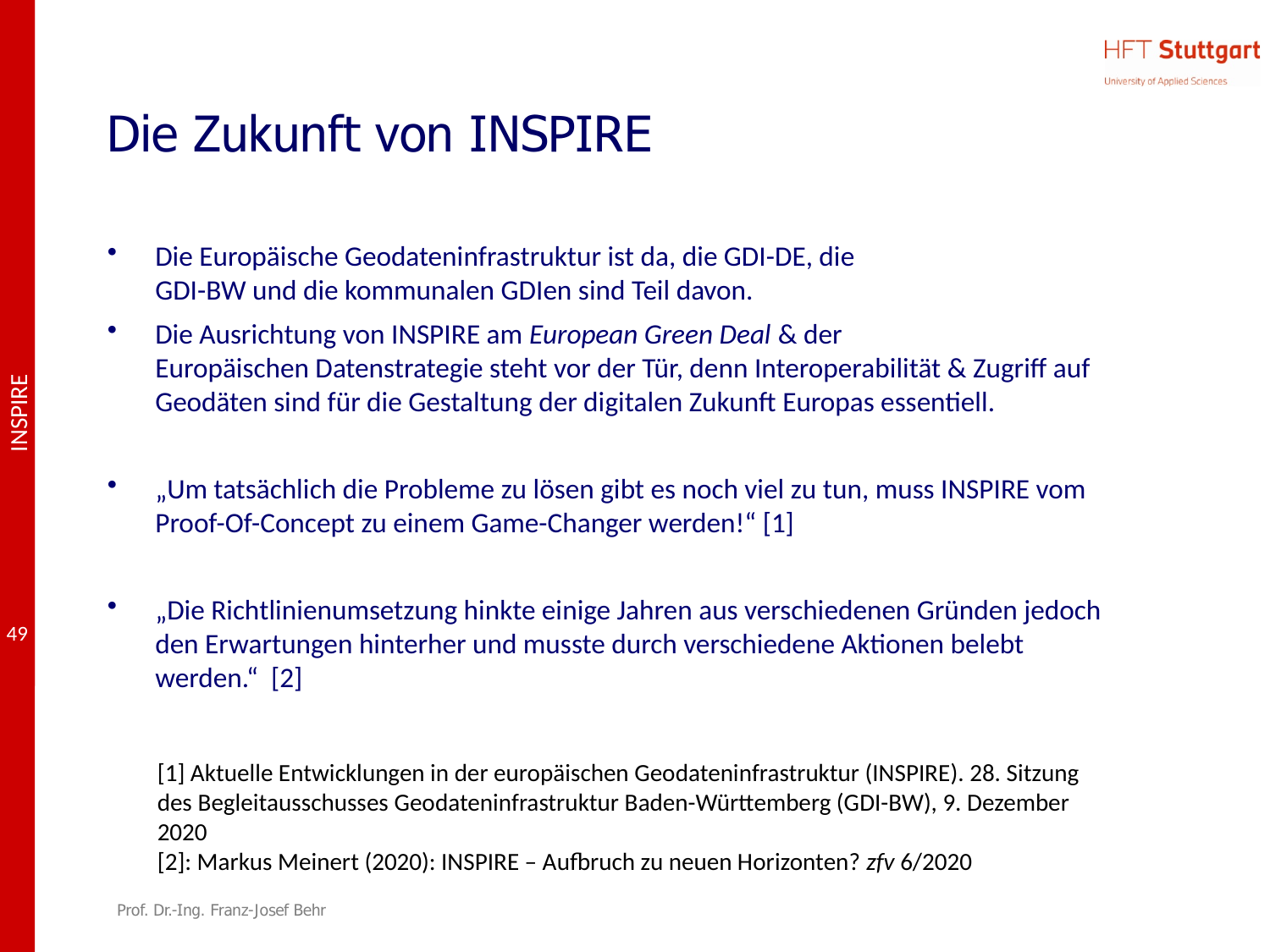

# Die Zukunft von INSPIRE
Die Europäische Geodateninfrastruktur ist da, die GDI-DE, die
GDI-BW und die kommunalen GDIen sind Teil davon.
Die Ausrichtung von INSPIRE am European Green Deal & der
Europäischen Datenstrategie steht vor der Tür, denn Interoperabilität & Zugriff auf Geodäten sind für die Gestaltung der digitalen Zukunft Europas essentiell.

„Um tatsächlich die Probleme zu lösen gibt es noch viel zu tun, muss INSPIRE vom Proof-Of-Concept zu einem Game-Changer werden!“ [1]

„Die Richtlinienumsetzung hinkte einige Jahren aus verschiedenen Gründen jedoch den Erwartungen hinterher und musste durch verschiedene Aktionen belebt werden.“  [2]
[1] Aktuelle Entwicklungen in der europäischen Geodateninfrastruktur (INSPIRE). 28. Sitzung des Begleitausschusses Geodateninfrastruktur Baden-Württemberg (GDI-BW), 9. Dezember 2020
[2]: Markus Meinert (2020): INSPIRE – Aufbruch zu neuen Horizonten? zfv 6/2020

Prof. Dr.-Ing. Franz-Josef Behr